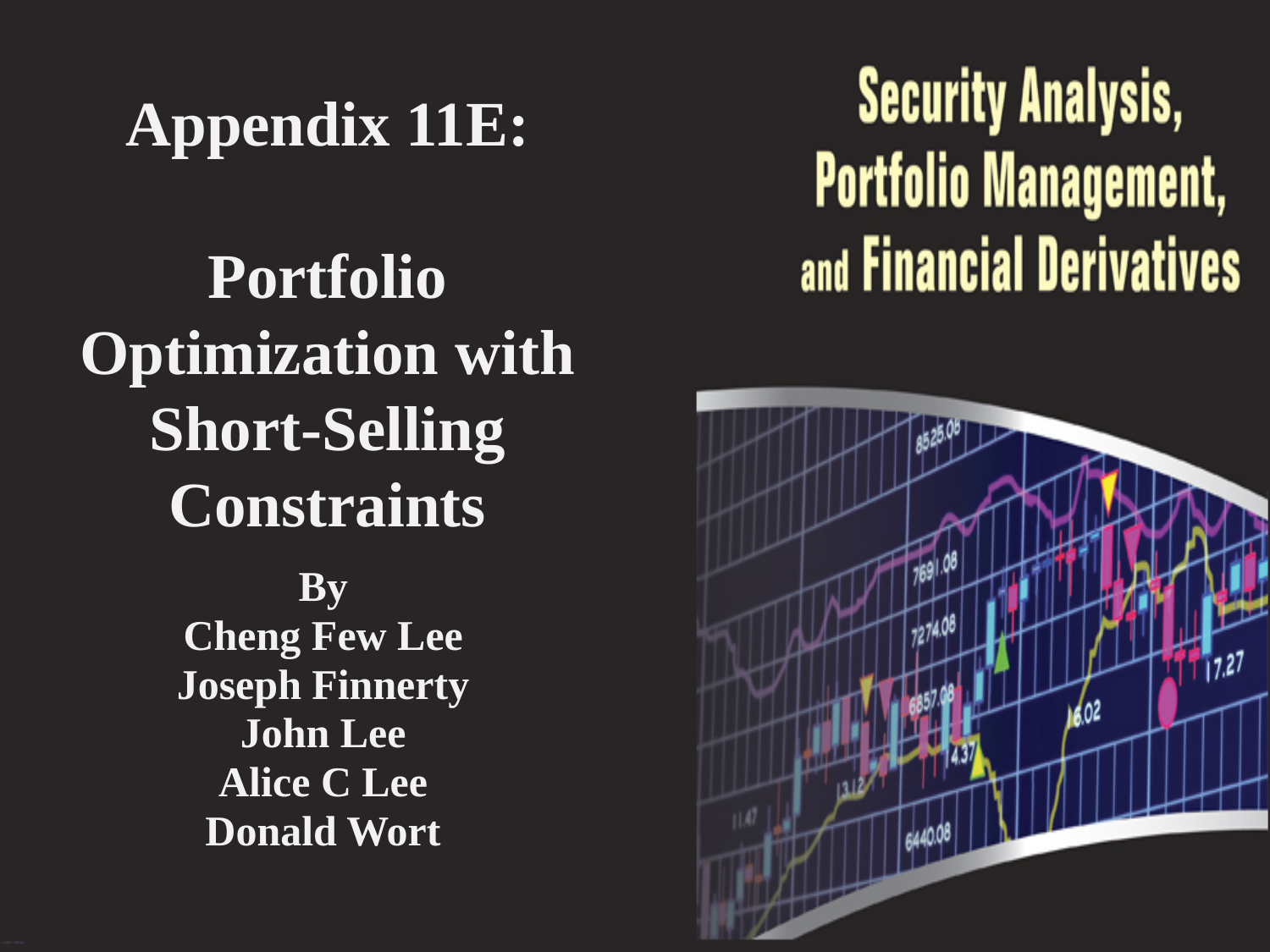

# Appendix 11E: Portfolio Optimization with Short-Selling Constraints
By
Cheng Few Lee
Joseph Finnerty
John Lee
Alice C Lee
Donald Wort